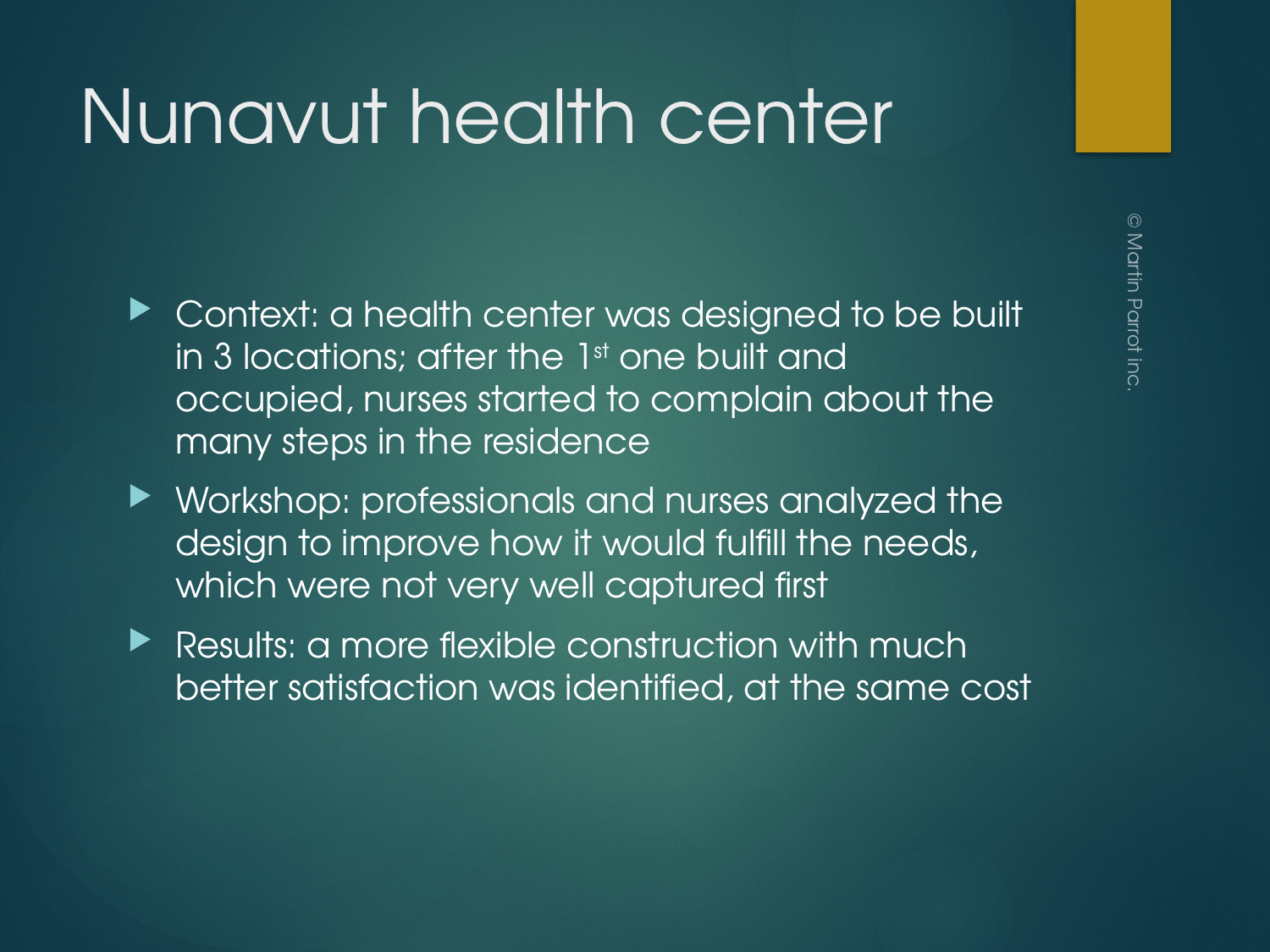

# Nunavut health center
Context: a health center was designed to be built in 3 locations; after the 1st one built and occupied, nurses started to complain about the many steps in the residence
Workshop: professionals and nurses analyzed the design to improve how it would fulfill the needs, which were not very well captured first
Results: a more flexible construction with much better satisfaction was identified, at the same cost
© Martin Parrot inc.